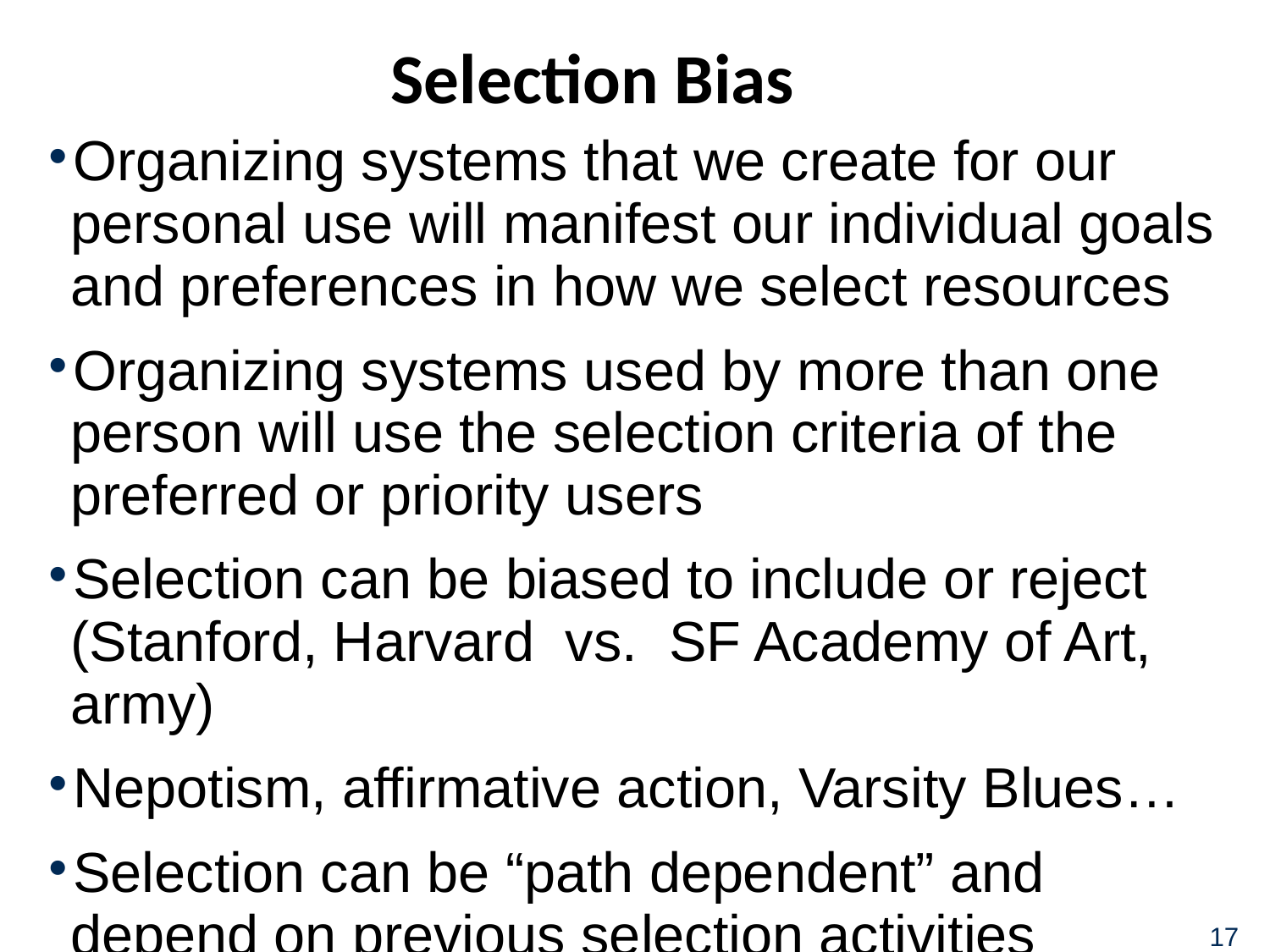

# Selection Bias
Organizing systems that we create for our personal use will manifest our individual goals and preferences in how we select resources
Organizing systems used by more than one person will use the selection criteria of the preferred or priority users
Selection can be biased to include or reject (Stanford, Harvard  vs.  SF Academy of Art, army)
Nepotism, affirmative action, Varsity Blues…
Selection can be “path dependent” and depend on previous selection activities

17